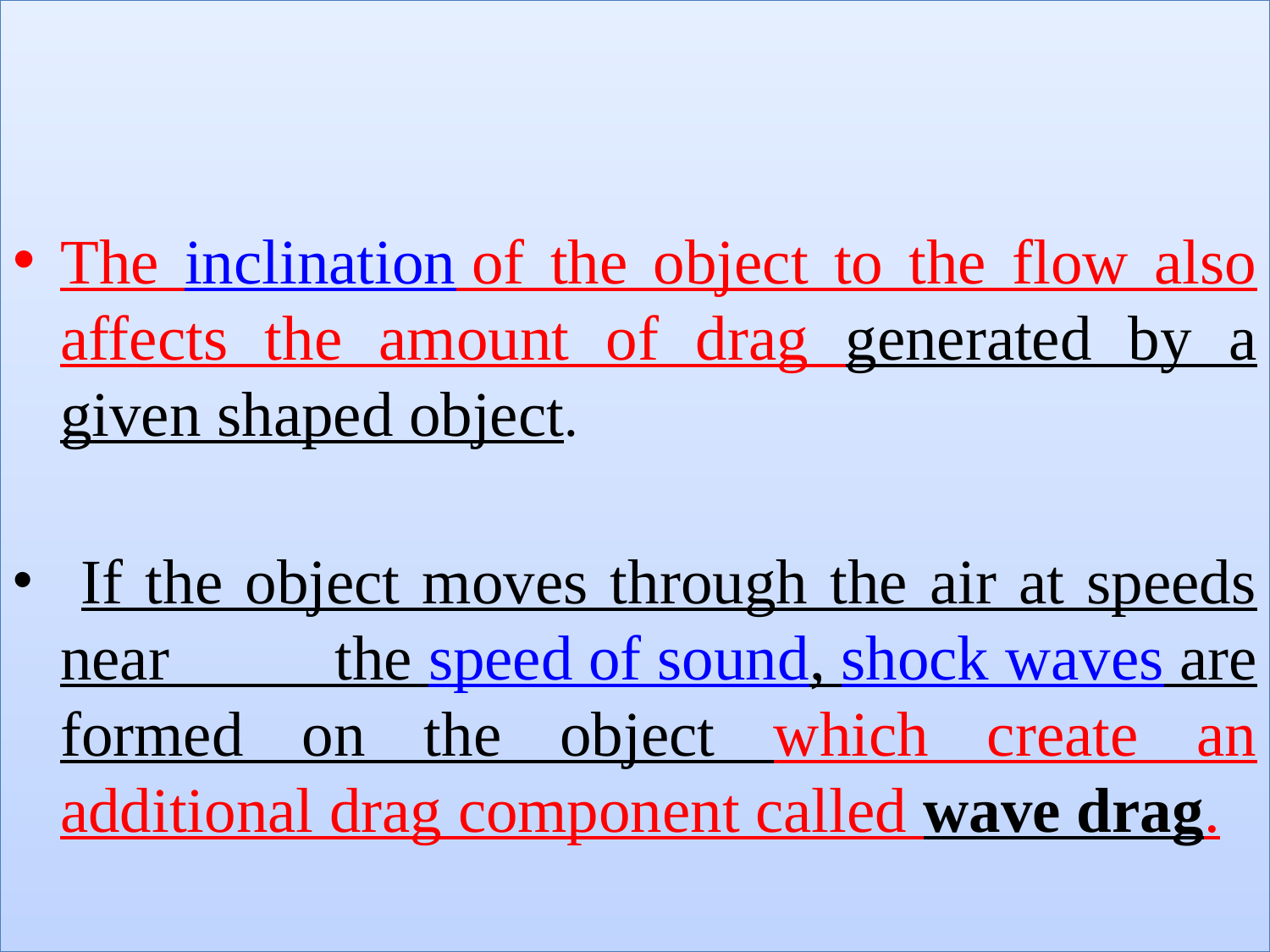

The inclination of the object to the flow also affects the amount of drag generated by a given shaped object.

 If the object moves through the air at speeds near the speed of sound, shock waves are formed on the object which create an additional drag component called wave drag.